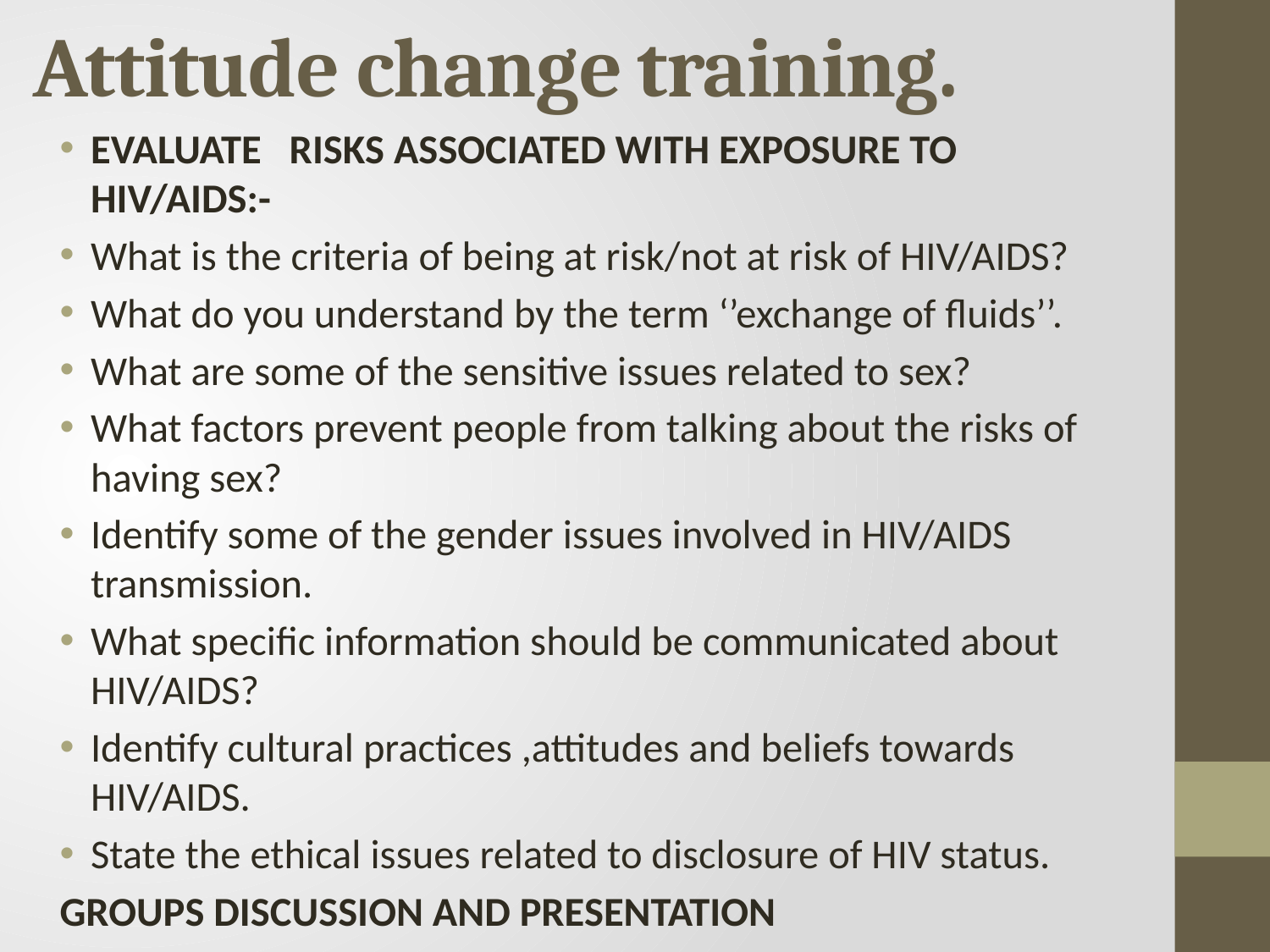

# Attitude change training.
EVALUATE   RISKS ASSOCIATED WITH EXPOSURE TO HIV/AIDS:-
What is the criteria of being at risk/not at risk of HIV/AIDS?
What do you understand by the term ‘’exchange of fluids’’.
What are some of the sensitive issues related to sex?
What factors prevent people from talking about the risks of having sex?
Identify some of the gender issues involved in HIV/AIDS transmission.
What specific information should be communicated about HIV/AIDS?
Identify cultural practices ,attitudes and beliefs towards HIV/AIDS.
State the ethical issues related to disclosure of HIV status.
GROUPS DISCUSSION AND PRESENTATION